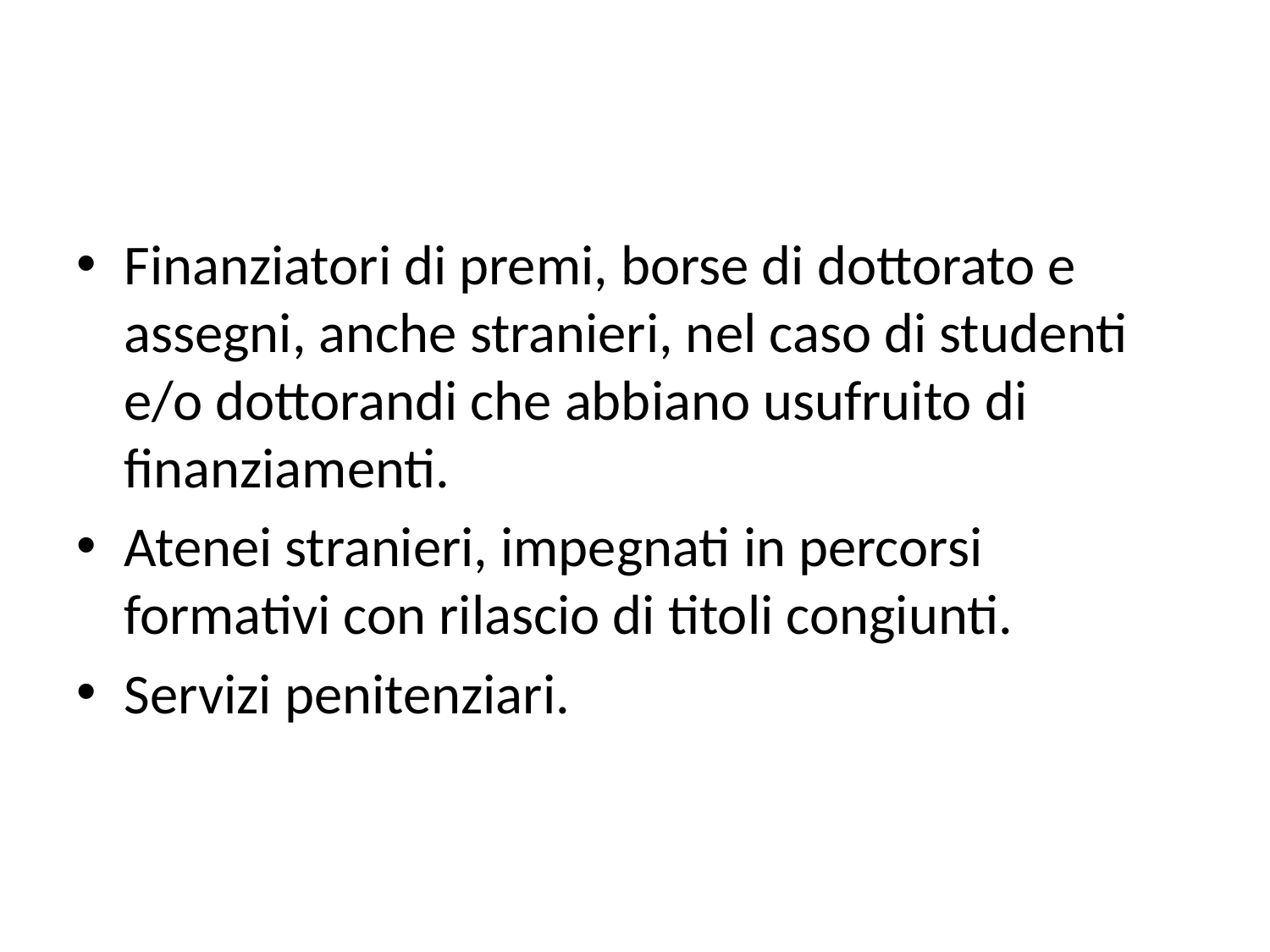

#
Finanziatori di premi, borse di dottorato e assegni, anche stranieri, nel caso di studenti e/o dottorandi che abbiano usufruito di finanziamenti.
Atenei stranieri, impegnati in percorsi formativi con rilascio di titoli congiunti.
Servizi penitenziari.